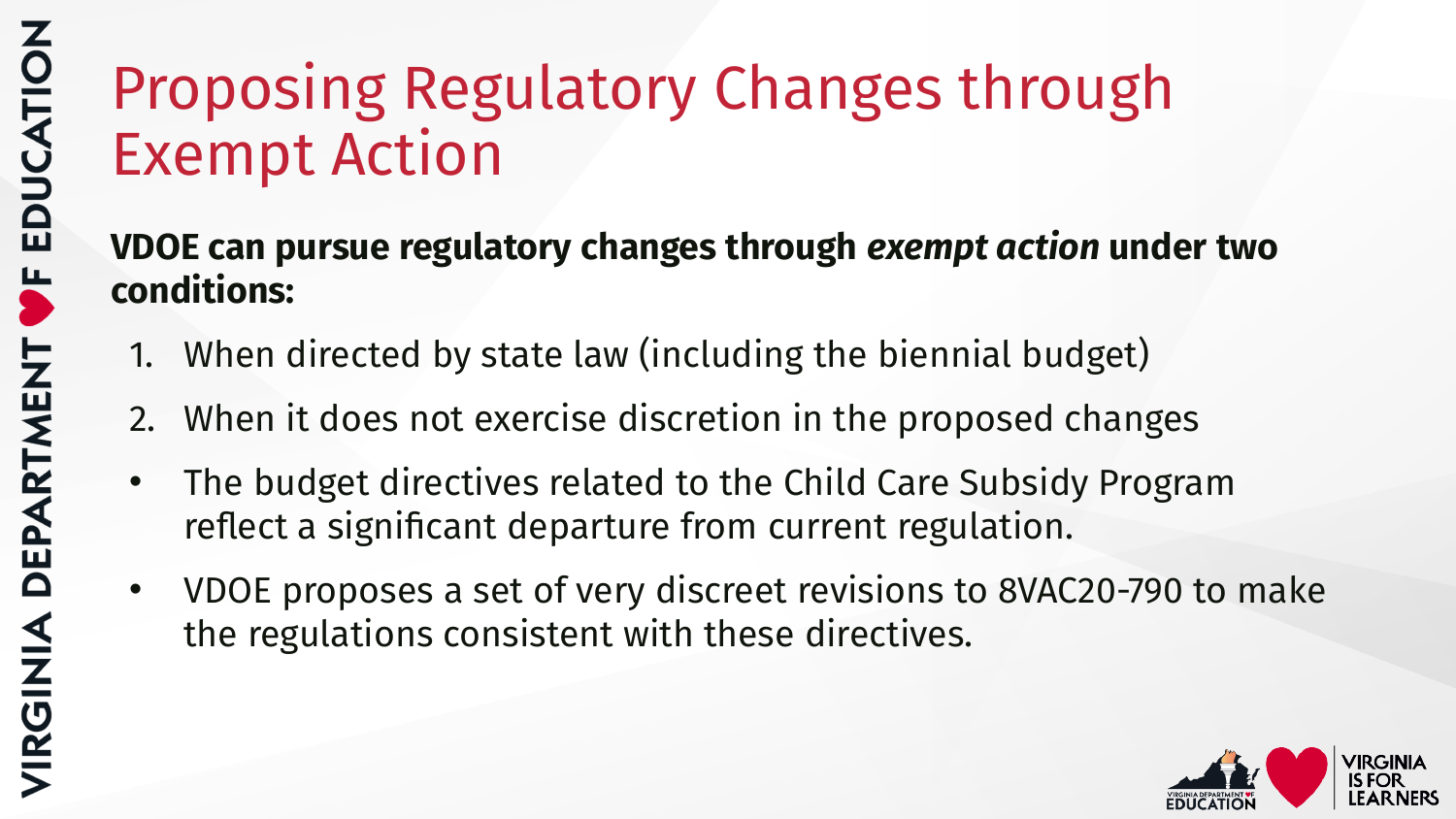

# Proposing Regulatory Changes through Exempt Action
VDOE can pursue regulatory changes through exempt action under two conditions:
When directed by state law (including the biennial budget)
When it does not exercise discretion in the proposed changes
The budget directives related to the Child Care Subsidy Program reflect a significant departure from current regulation.
VDOE proposes a set of very discreet revisions to 8VAC20-790 to make the regulations consistent with these directives.